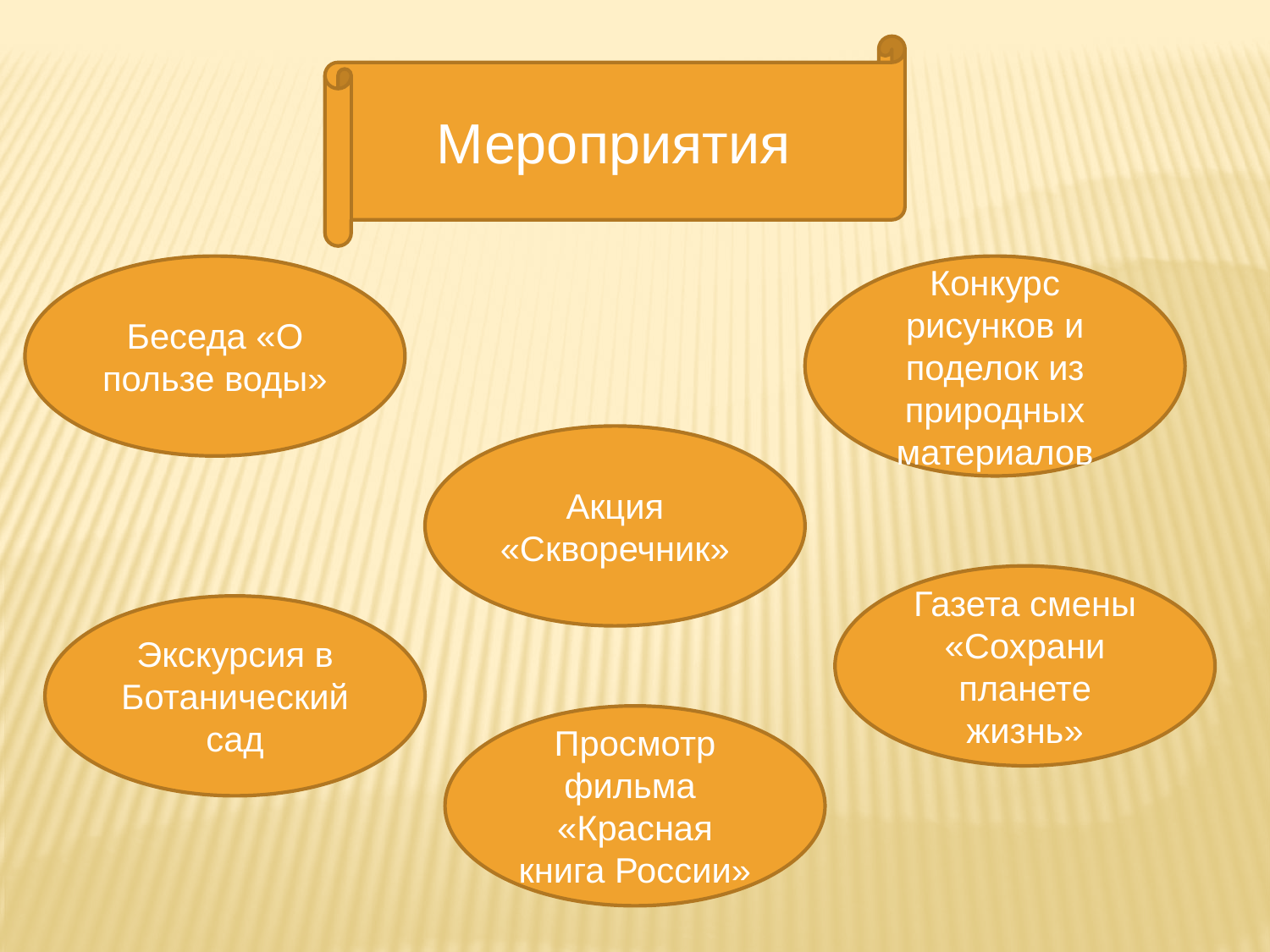

Мероприятия
Беседа «О пользе воды»
Конкурс рисунков и поделок из природных материалов
Акция «Скворечник»
Газета смены «Сохрани планете жизнь»
Экскурсия в Ботанический сад
Просмотр фильма  «Красная книга России»